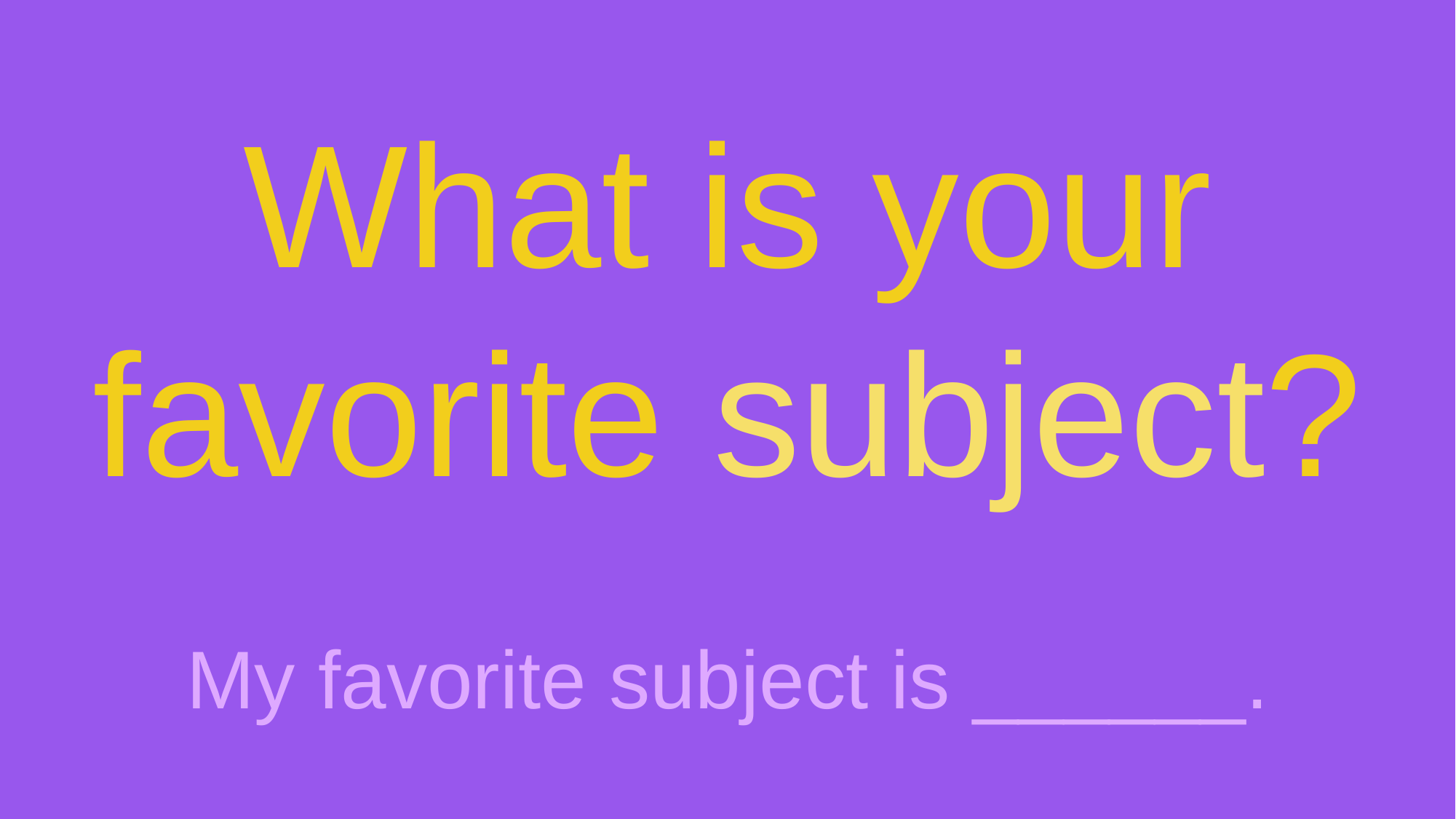

What is your favorite subject?
My favorite subject is ______.